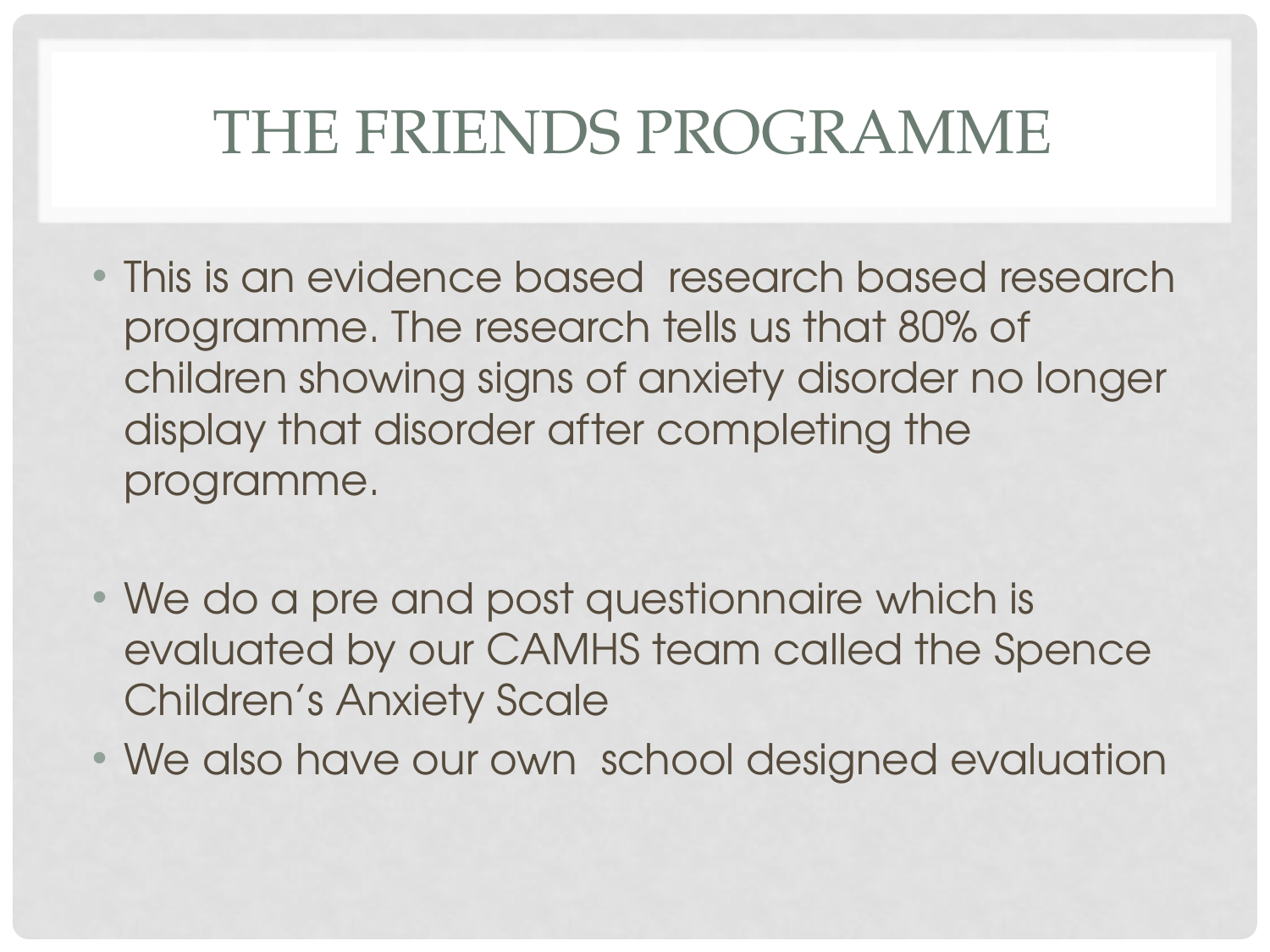

# The Friends Programme
This is an evidence based  research based research programme. The research tells us that 80% of children showing signs of anxiety disorder no longer display that disorder after completing the programme.

We do a pre and post questionnaire which is evaluated by our CAMHS team called the Spence Children’s Anxiety Scale
We also have our own  school designed evaluation